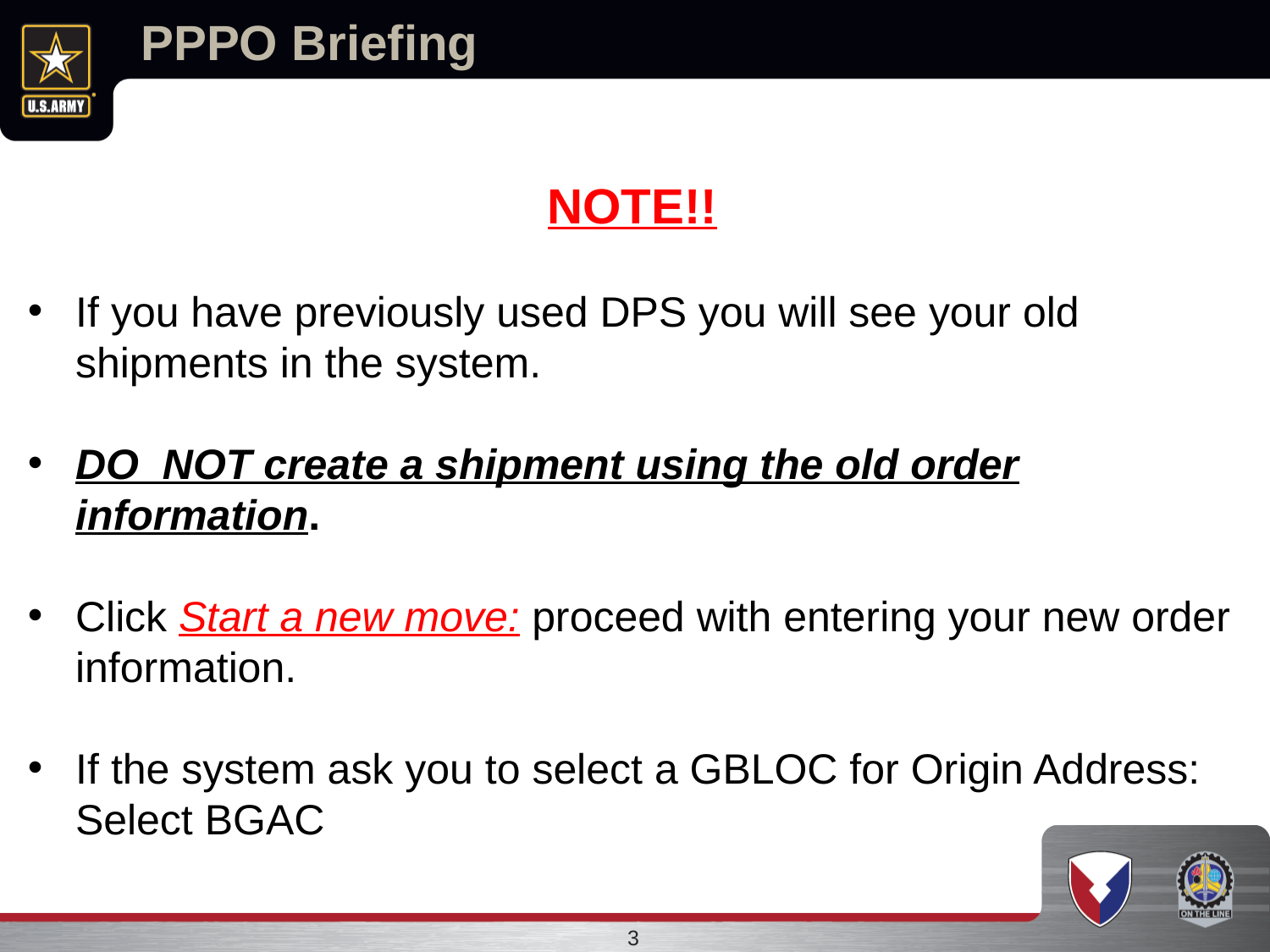

# PPPO Briefing
NOTE!!

If you have previously used DPS you will see your old shipments in the system.

DO  NOT create a shipment using the old order information.

Click Start a new move: proceed with entering your new order information.

If the system ask you to select a GBLOC for Origin Address: Select BGAC

3